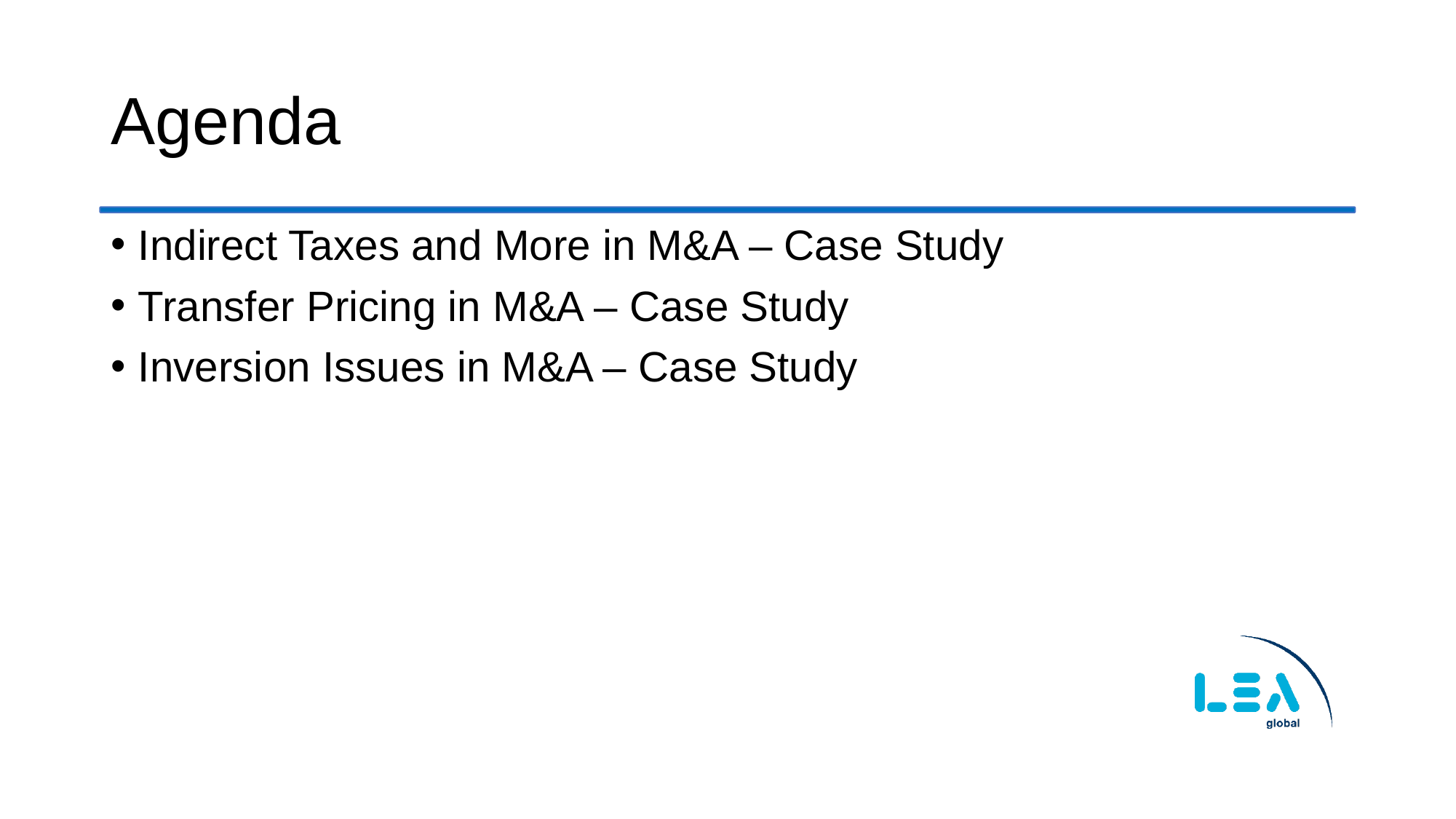

# Agenda
Indirect Taxes and More in M&A – Case Study
Transfer Pricing in M&A – Case Study
Inversion Issues in M&A – Case Study